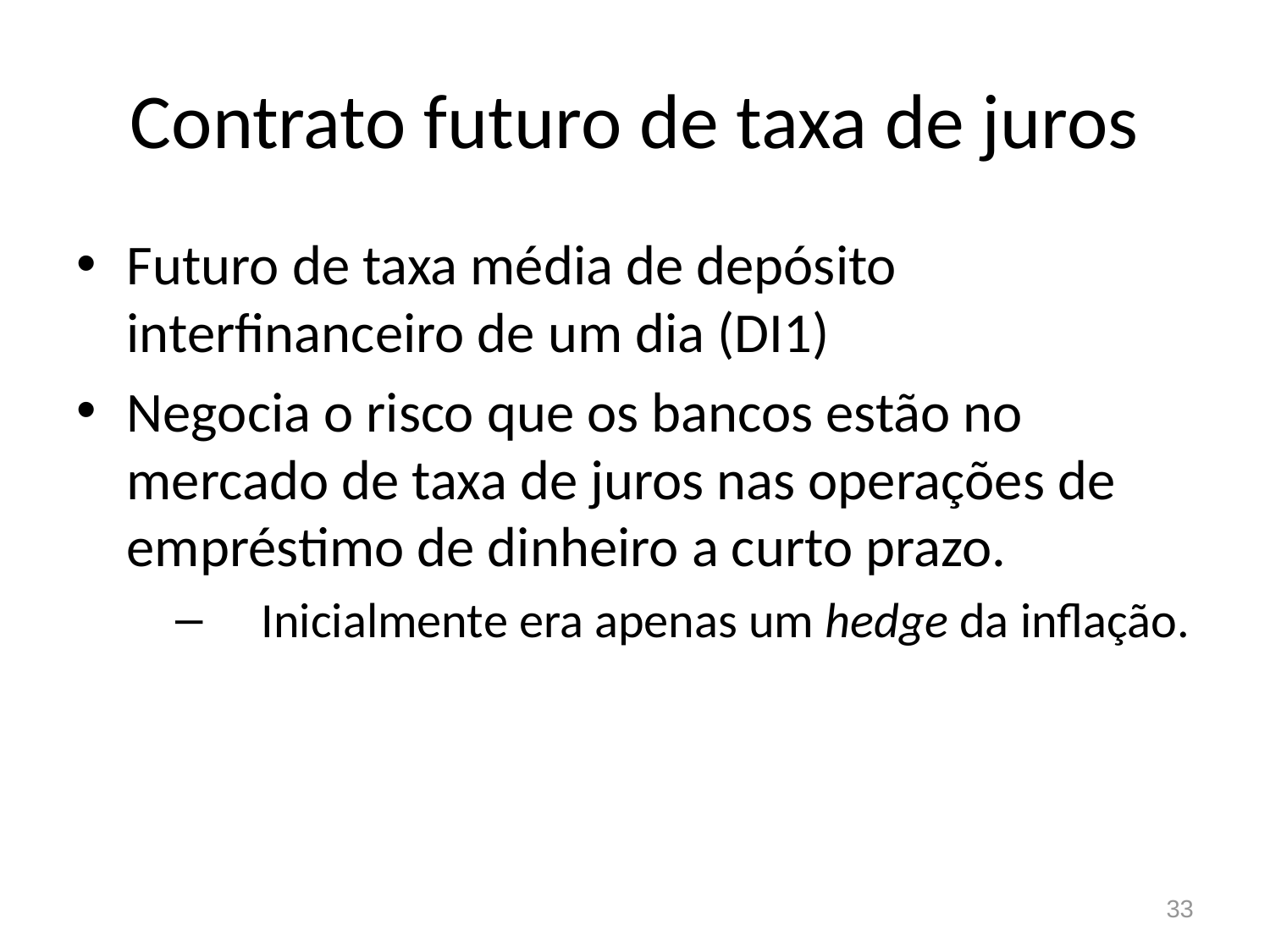

# Contrato futuro de taxa de juros
Futuro de taxa média de depósito interfinanceiro de um dia (DI1)
Negocia o risco que os bancos estão no mercado de taxa de juros nas operações de empréstimo de dinheiro a curto prazo.
Inicialmente era apenas um hedge da inflação.
33